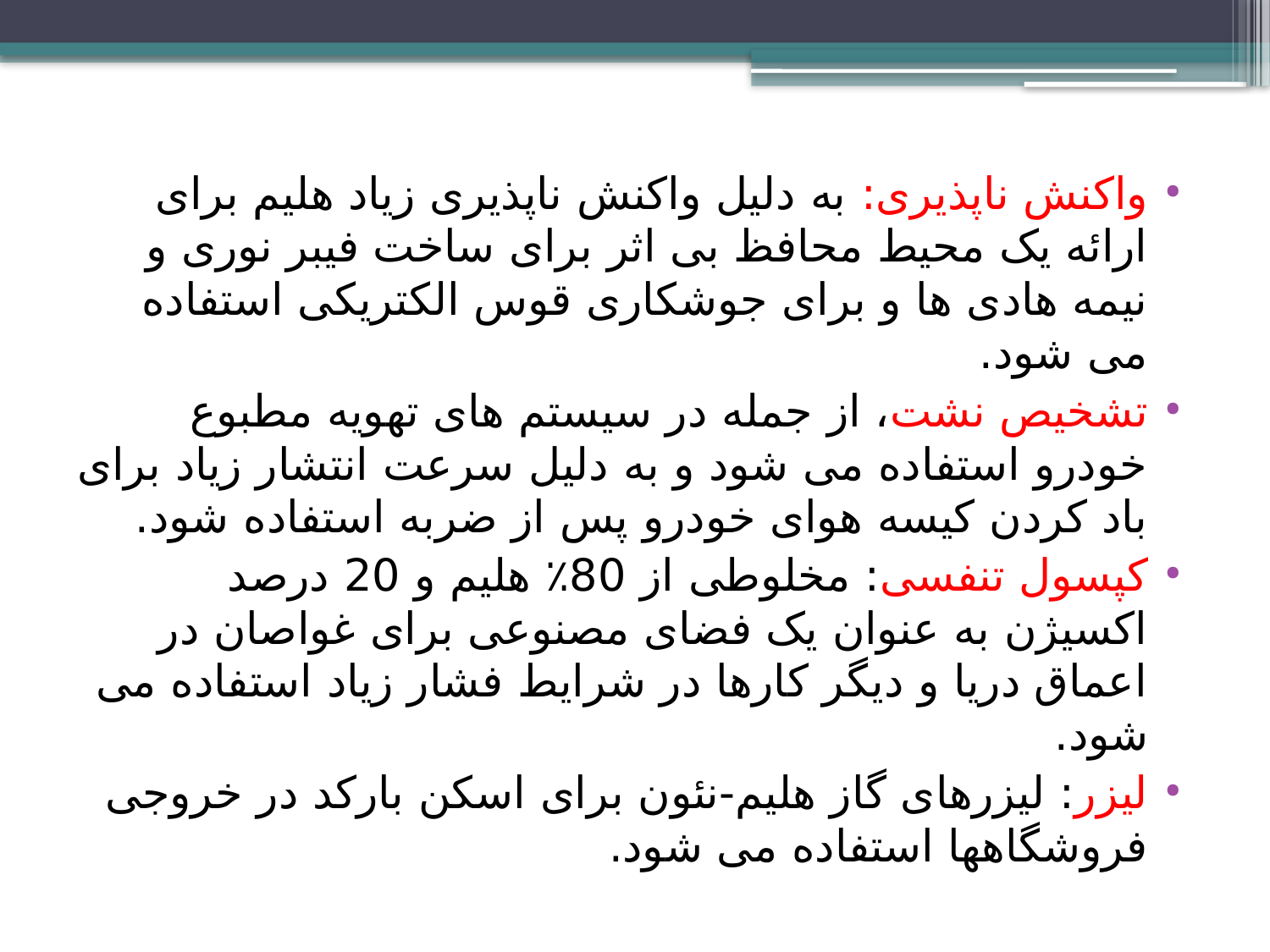

واکنش ناپذیری: به دلیل واکنش ناپذیری زیاد هلیم برای ارائه یک محیط محافظ بی اثر برای ساخت فیبر نوری و نیمه هادی ها و برای جوشکاری قوس الکتریکی استفاده می شود.
تشخیص نشت، از جمله در سیستم های تهویه مطبوع خودرو استفاده می شود و به دلیل سرعت انتشار زیاد برای باد کردن کیسه هوای خودرو پس از ضربه استفاده شود.
کپسول تنفسی: مخلوطی از 80٪ هلیم و 20 درصد اکسیژن به عنوان یک فضای مصنوعی برای غواصان در اعماق دریا و دیگر کارها در شرایط فشار زیاد استفاده می شود.
لیزر: لیزرهای گاز هلیم-نئون برای اسکن بارکد در خروجی فروشگاهها استفاده می شود.